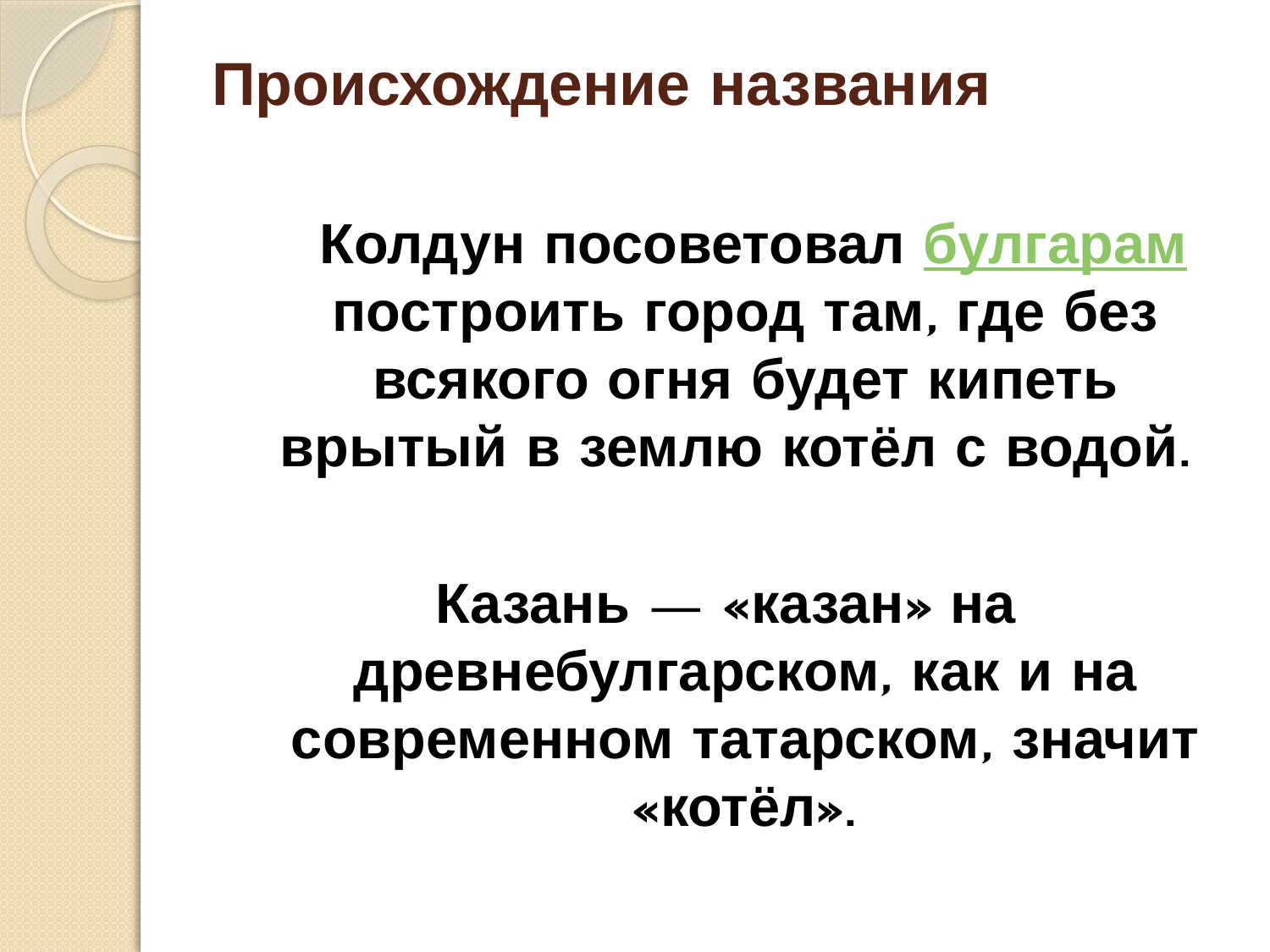

# Происхождение названия
   Колдун посоветовал булгарам построить город там, где без всякого огня будет кипеть врытый в землю котёл с водой.

Казань — «казан» на древнебулгарском, как и на современном татарском, значит «котёл».